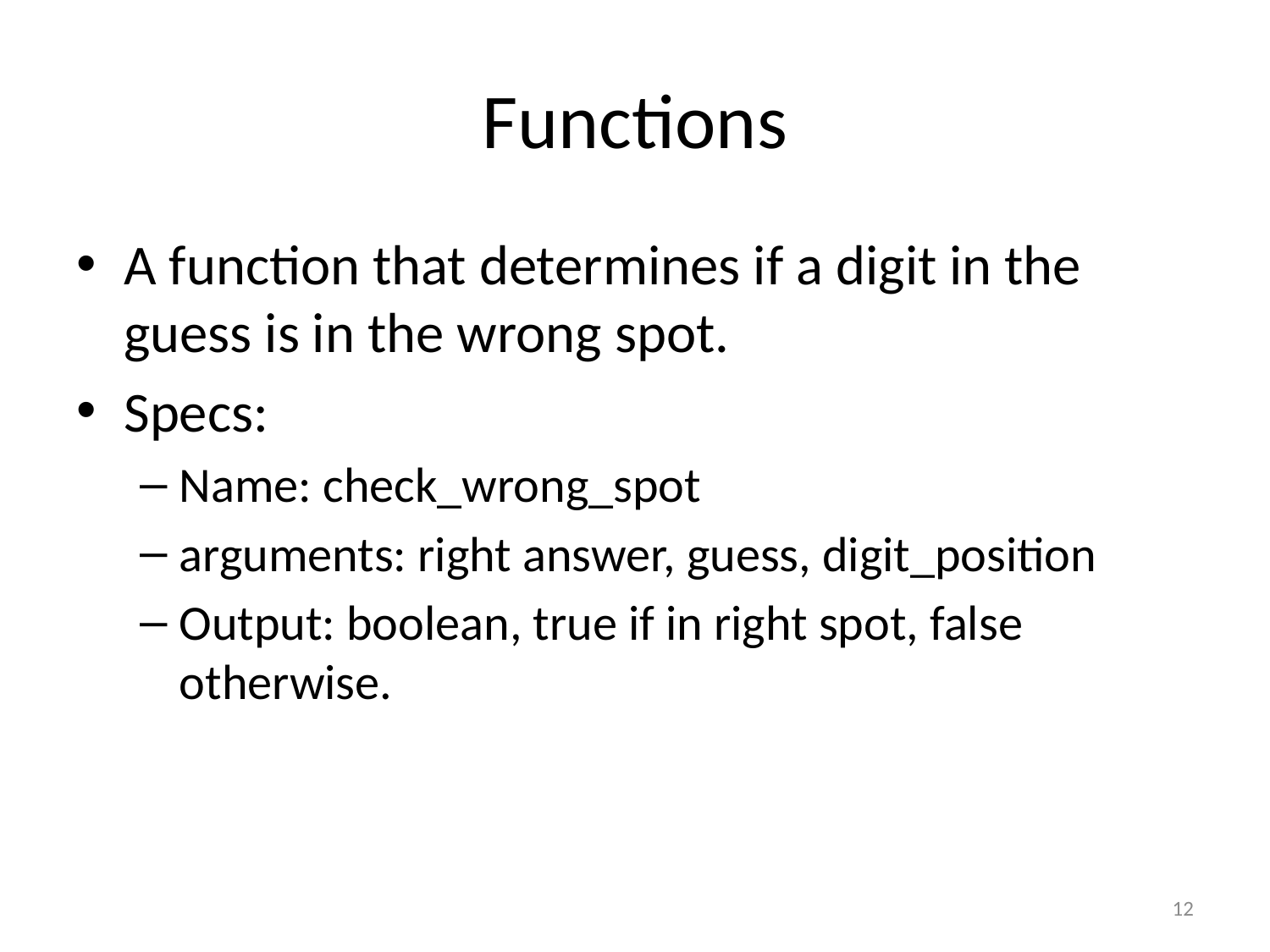

# Functions
A function that determines if a digit in the guess is in the wrong spot.
Specs:
Name: check_wrong_spot
arguments: right answer, guess, digit_position
Output: boolean, true if in right spot, false otherwise.

12